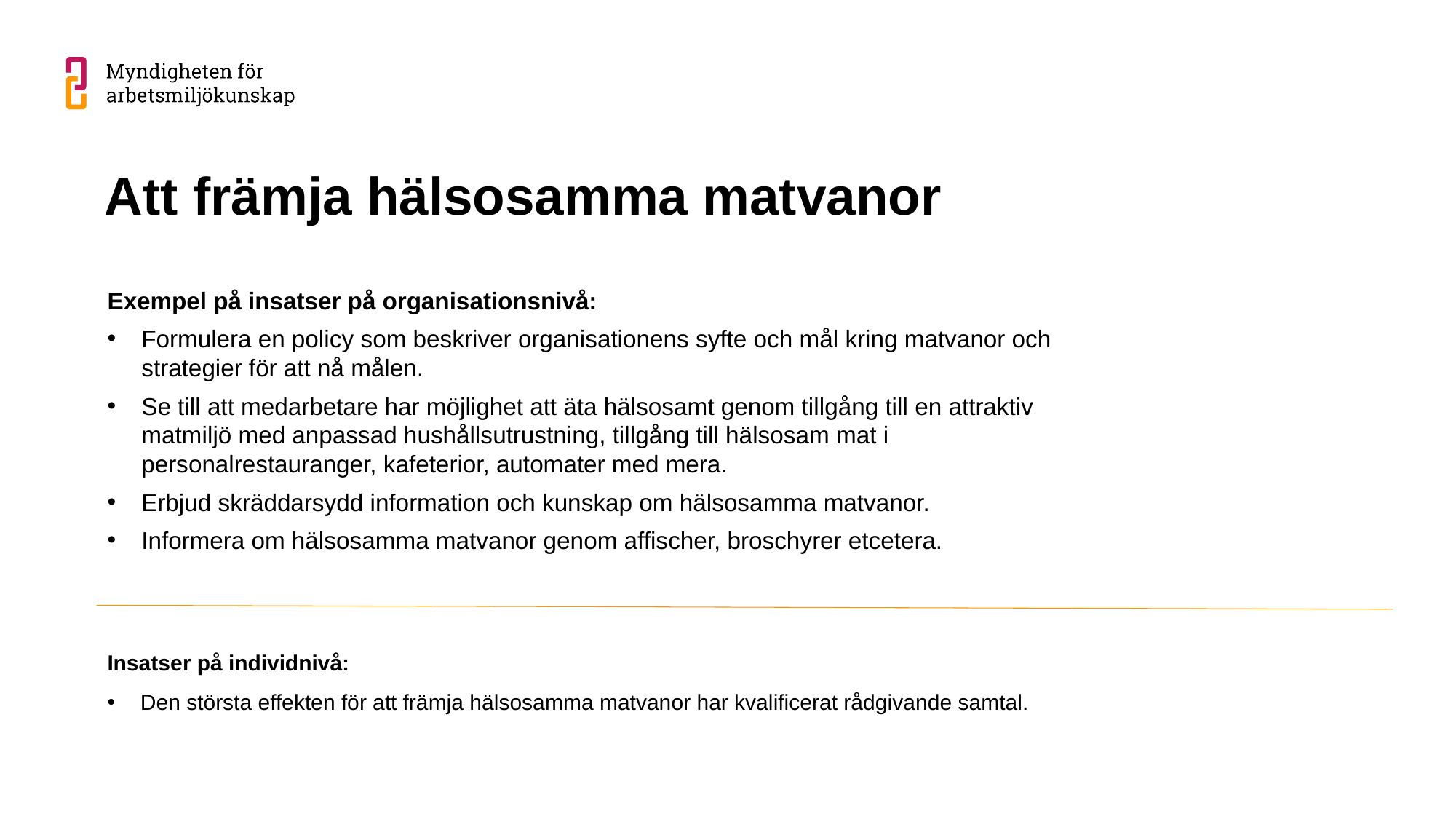

# Att främja hälsosamma matvanor
Exempel på insatser på organisationsnivå:
Formulera en policy som beskriver organisationens syfte och mål kring matvanor och strategier för att nå målen.
Se till att medarbetare har möjlighet att äta hälsosamt genom tillgång till en attraktiv matmiljö med anpassad hushållsutrustning, tillgång till hälsosam mat i personalrestauranger, kafeterior, automater med mera.
Erbjud skräddarsydd information och kunskap om hälsosamma matvanor.
Informera om hälsosamma matvanor genom affischer, broschyrer etcetera.

Insatser på individnivå:
Den största effekten för att främja hälsosamma matvanor har kvalificerat rådgivande samtal.